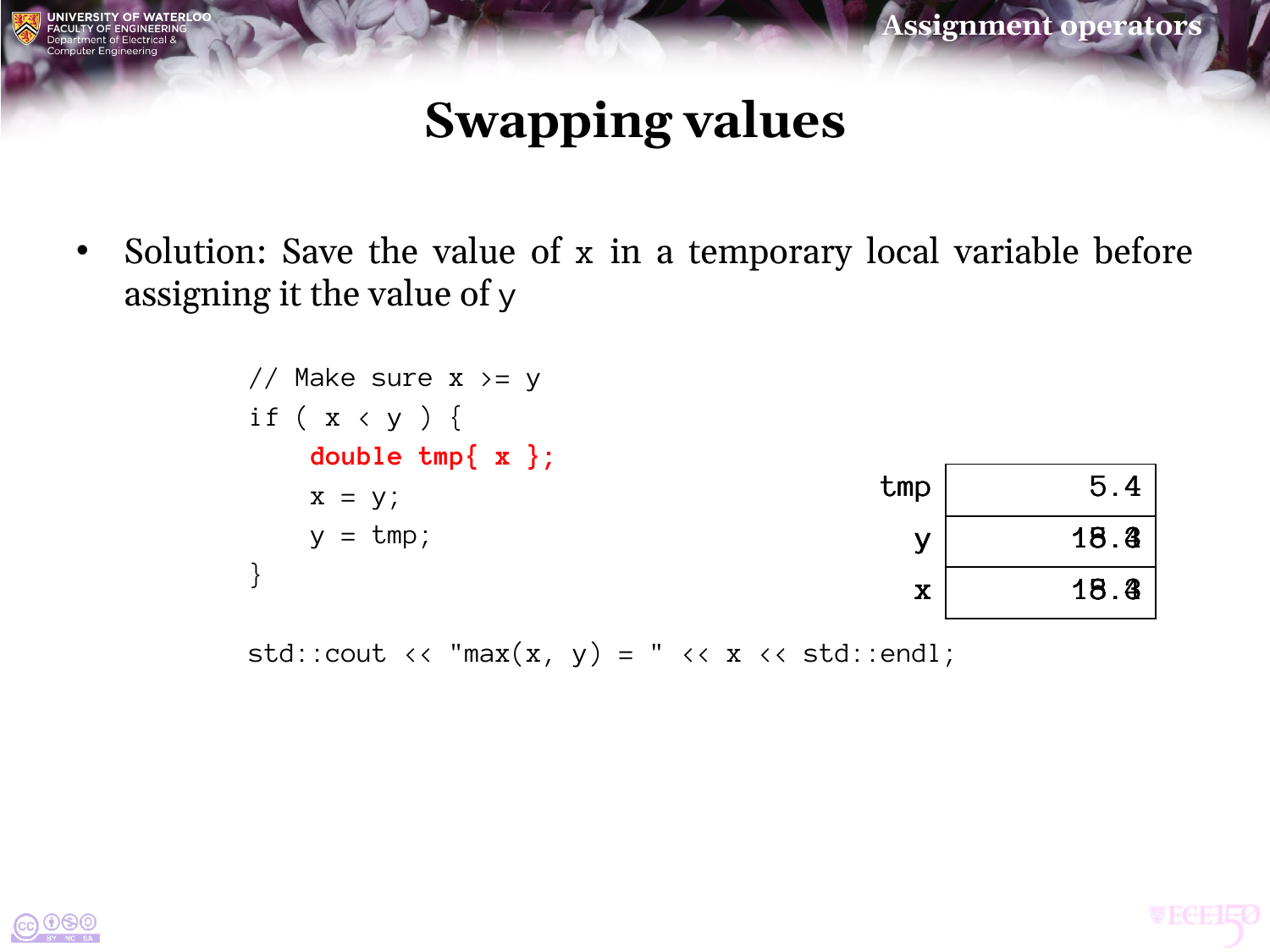

# Swapping values
Solution: Save the value of x in a temporary local variable before assigning it the value of y

    // Make sure x >= y
    if ( x < y ) {
        double tmp{ x };
        x = y;
        y = tmp;
    }

    std::cout << "max(x, y) = " << x << std::endl;

| tmp | 5.4 |
| --- | --- |
| y | 18.3 |
| x | 5.4 |
| tmp | 5.4 |
| --- | --- |
| y | 5.4 |
| x | 18.3 |
| tmp | 5.4 |
| --- | --- |
| y | 18.3 |
| x | 18.3 |
| y | 18.3 |
| --- | --- |
| x | 5.4 |
| y | 5.4 |
| --- | --- |
| x | 18.3 |